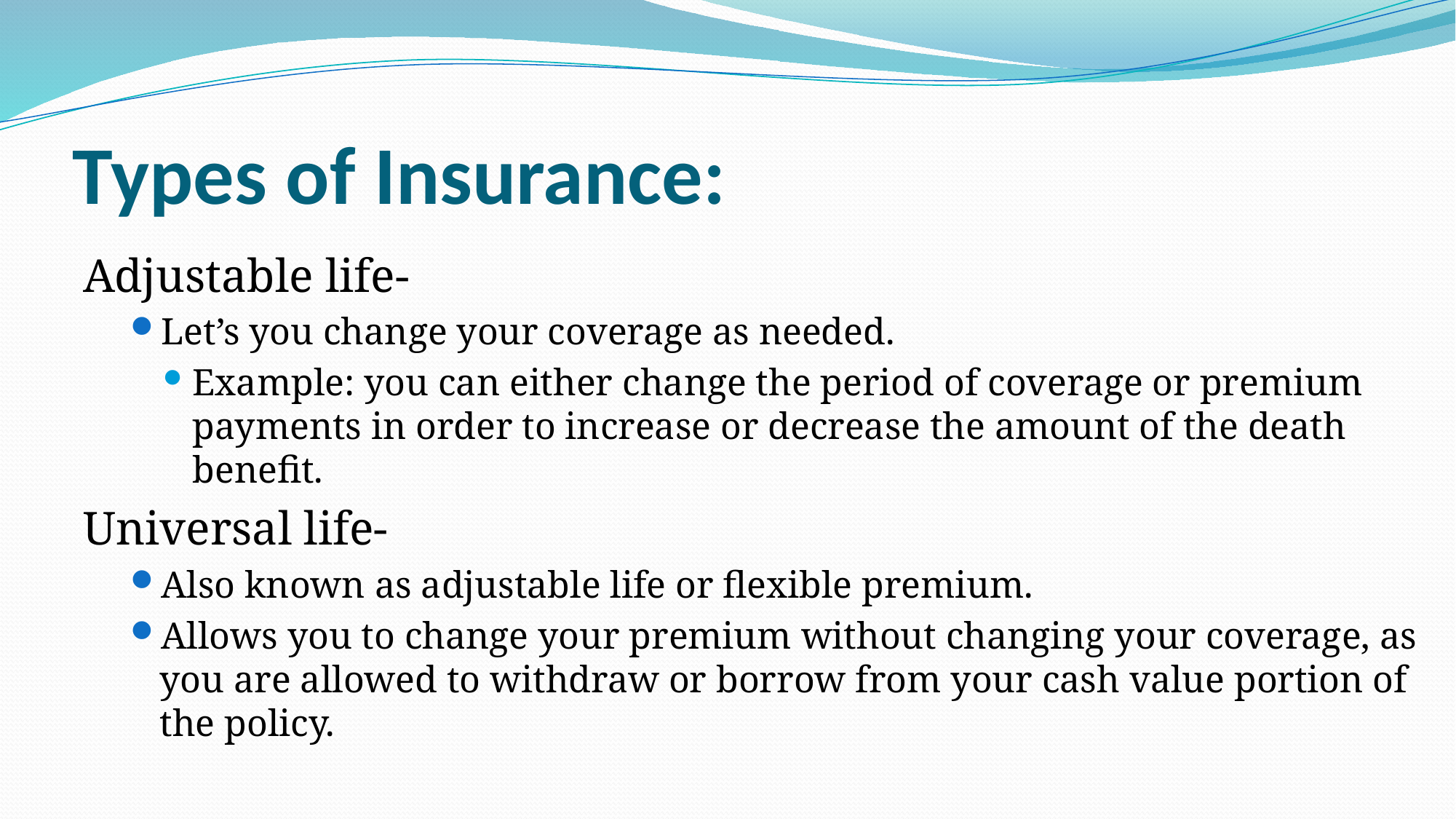

# Types of Insurance:
Adjustable life-
Let’s you change your coverage as needed.
Example: you can either change the period of coverage or premium payments in order to increase or decrease the amount of the death benefit.
Universal life-
Also known as adjustable life or flexible premium.
Allows you to change your premium without changing your coverage, as you are allowed to withdraw or borrow from your cash value portion of the policy.